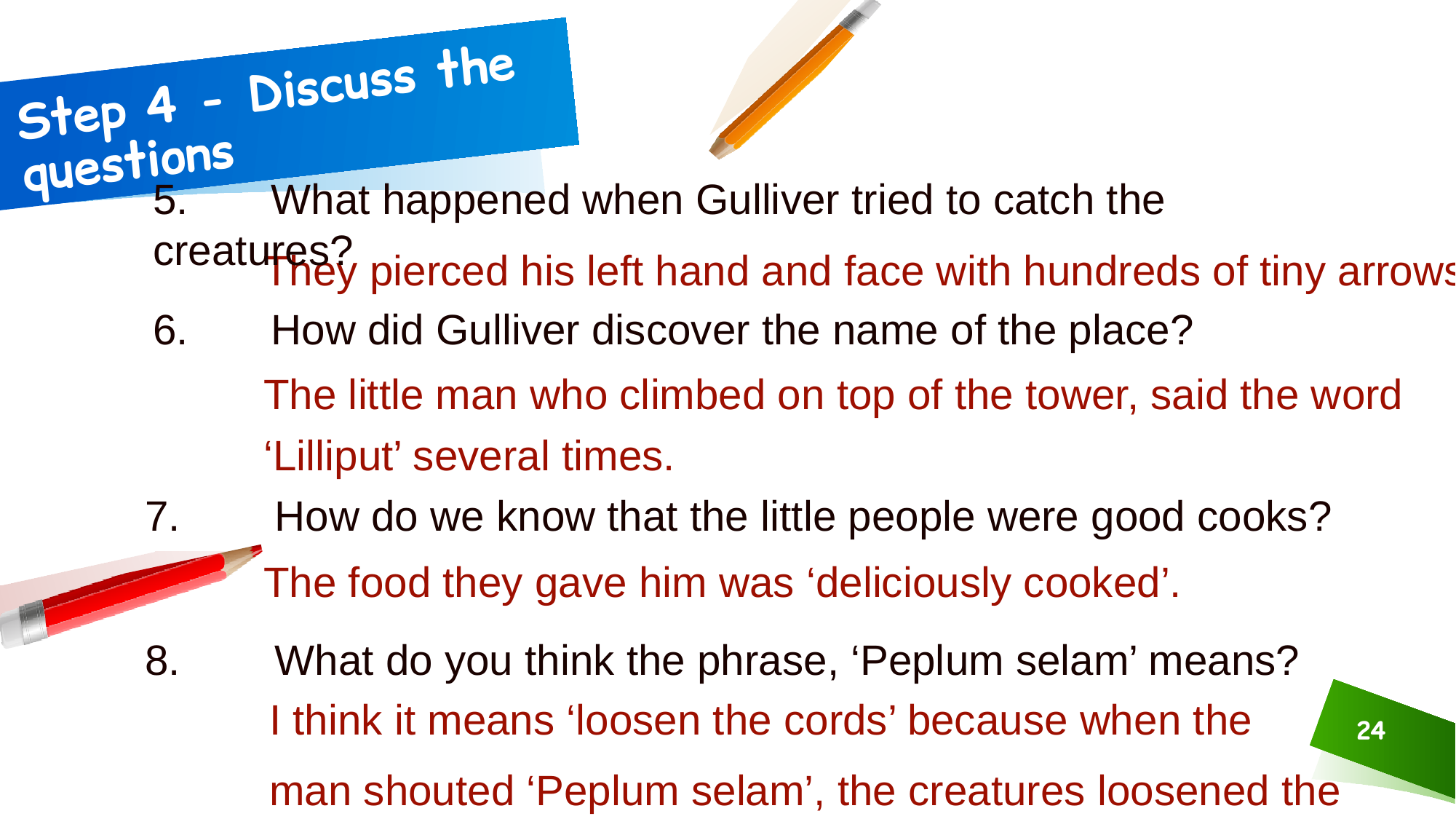

# Step 4 - Discuss the questions
5.       What happened when Gulliver tried to catch the creatures?
They pierced his left hand and face with hundreds of tiny arrows.
6.       How did Gulliver discover the name of the place?
The little man who climbed on top of the tower, said the word ‘Lilliput’ several times.
7.        How do we know that the little people were good cooks?
The food they gave him was ‘deliciously cooked’.
8.        What do you think the phrase, ‘Peplum selam’ means?
I think it means ‘loosen the cords’ because when the
man shouted ‘Peplum selam’, the creatures loosened the cords.
24